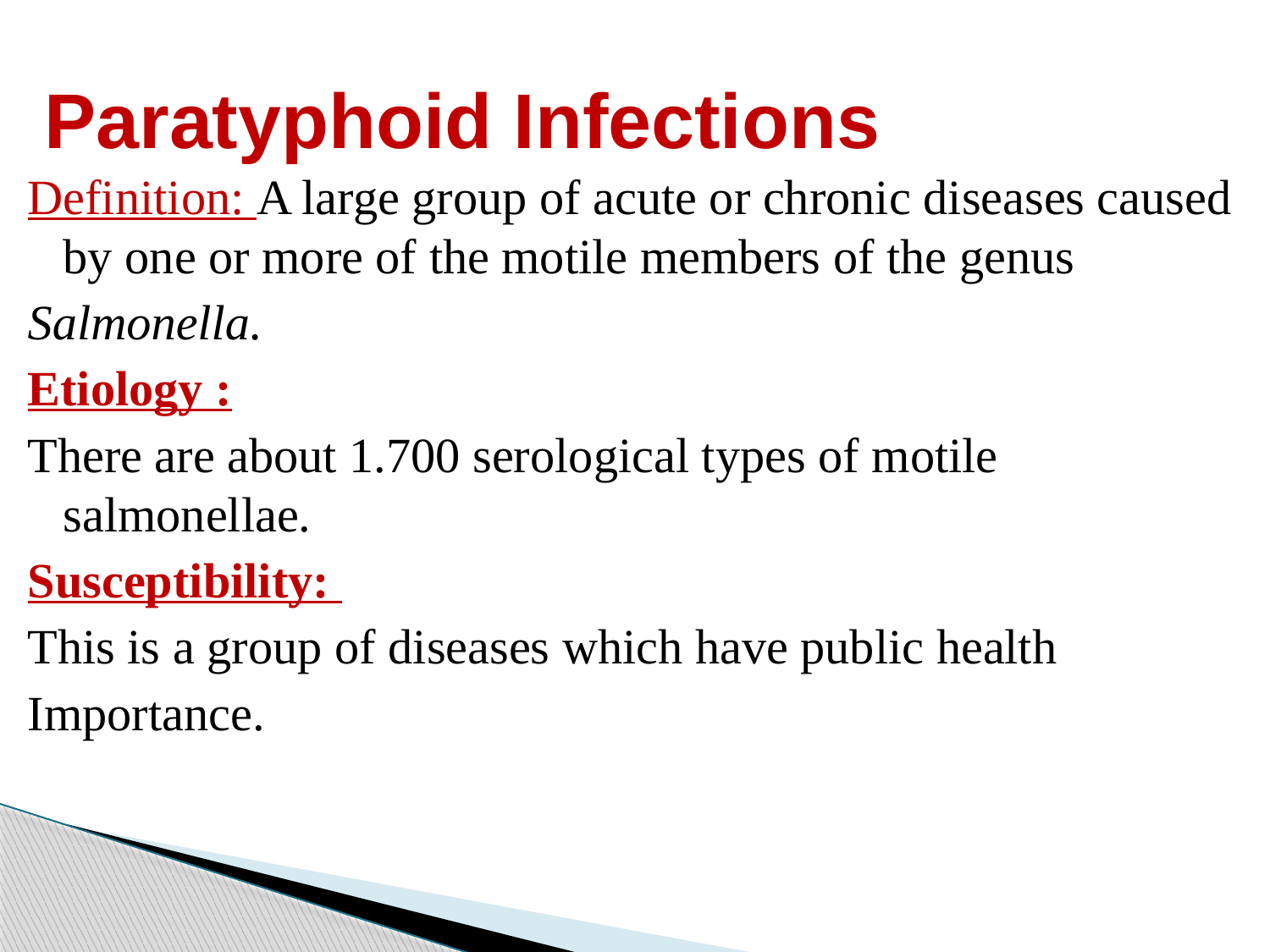

# Paratyphoid Infections
Definition: A large group of acute or chronic diseases caused by one or more of the motile members of the genus
Salmonella.
Etiology :
There are about 1.700 serological types of motile salmonellae.
Susceptibility:
This is a group of diseases which have public health
Importance.